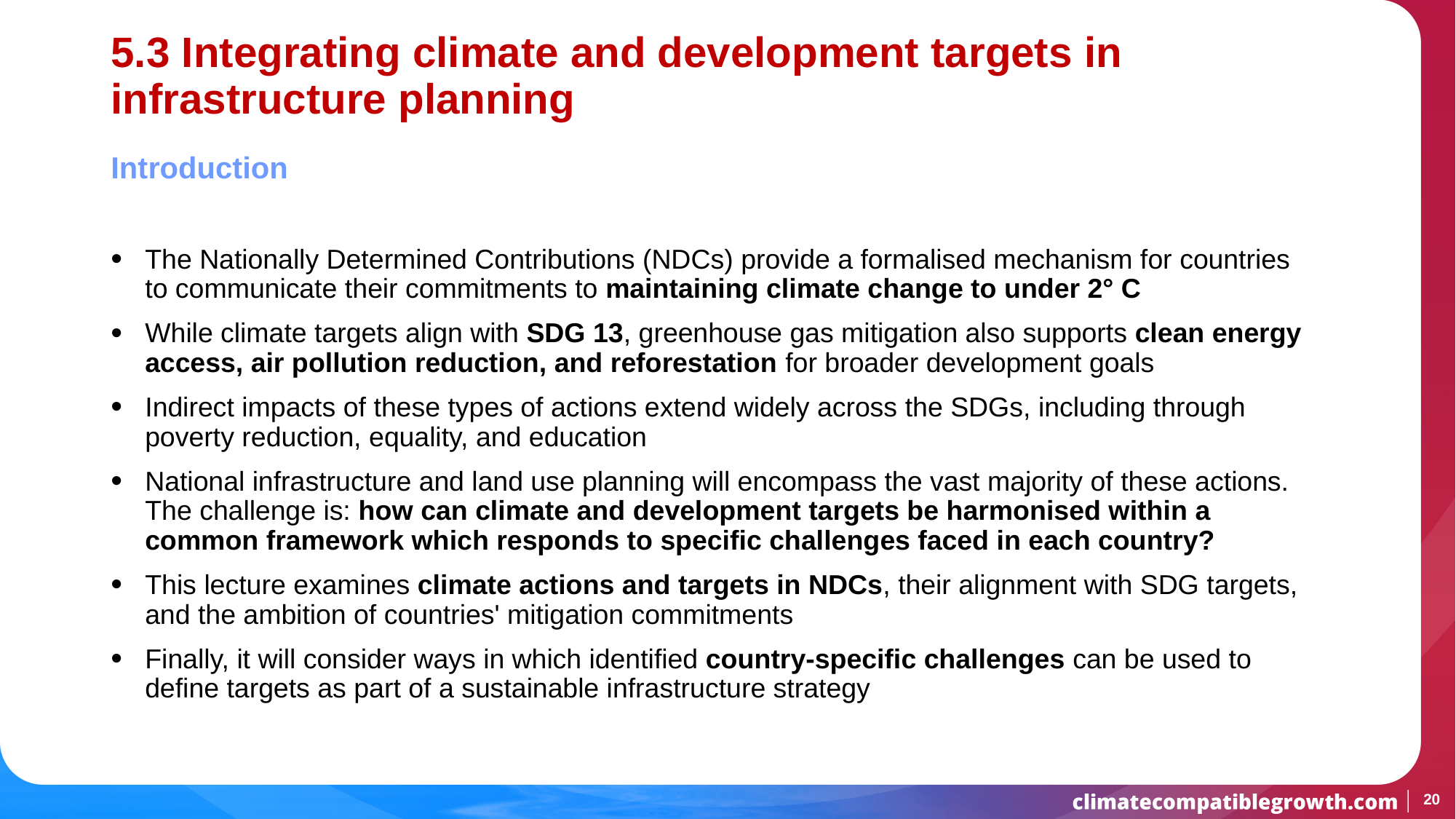

# 5.3 Integrating climate and development targets in infrastructure planning
Introduction

The Nationally Determined Contributions (NDCs) provide a formalised mechanism for countries to communicate their commitments to maintaining climate change to under 2° C
While climate targets align with SDG 13, greenhouse gas mitigation also supports clean energy access, air pollution reduction, and reforestation for broader development goals
Indirect impacts of these types of actions extend widely across the SDGs, including through poverty reduction, equality, and education
National infrastructure and land use planning will encompass the vast majority of these actions. The challenge is: how can climate and development targets be harmonised within a common framework which responds to specific challenges faced in each country?
This lecture examines climate actions and targets in NDCs, their alignment with SDG targets, and the ambition of countries' mitigation commitments
Finally, it will consider ways in which identified country-specific challenges can be used to define targets as part of a sustainable infrastructure strategy

20